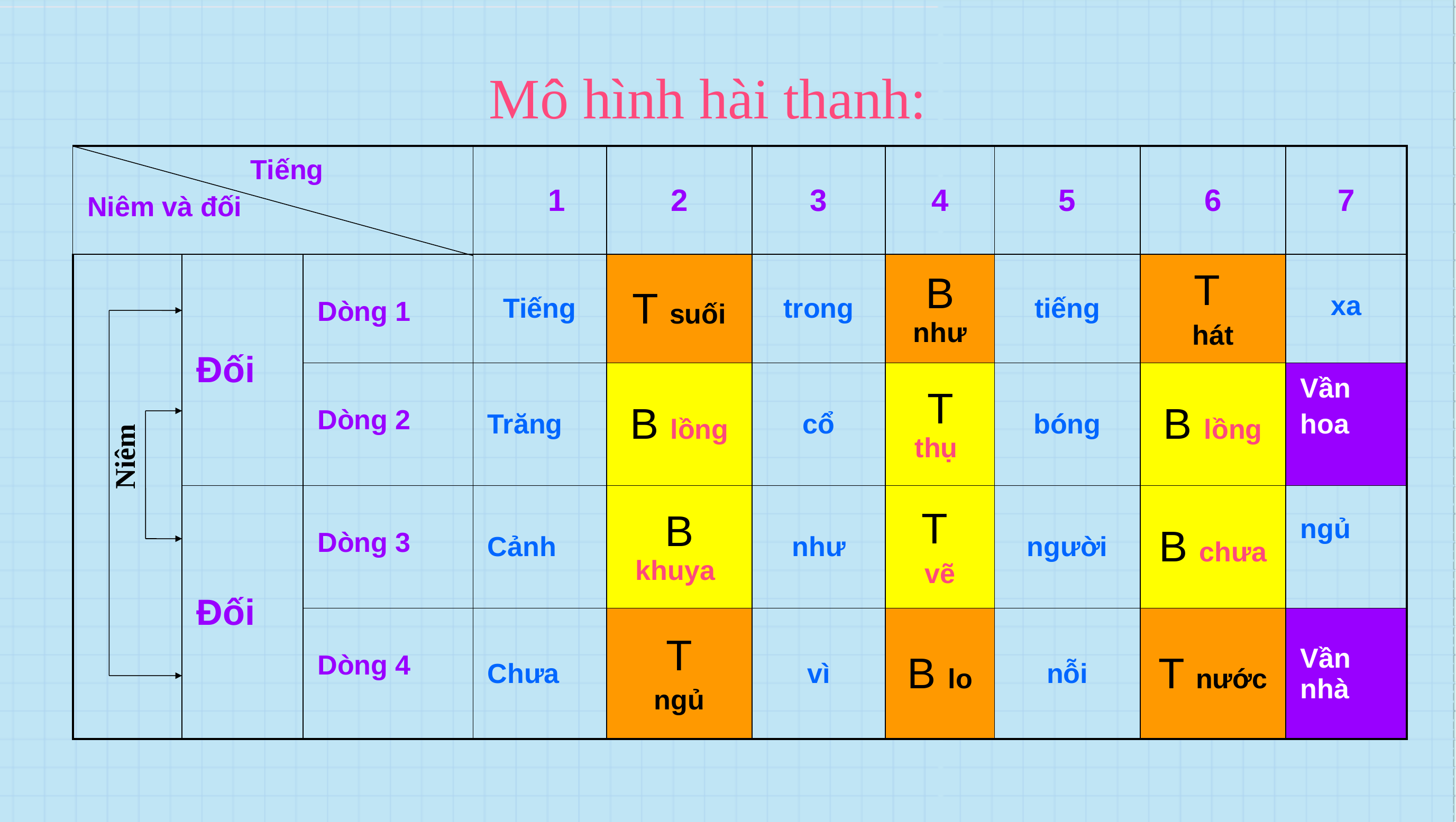

# Mô hình hài thanh:
| Tiếng Niêm và đối |  |  | 1 | 2 | 3 | 4 | 5 | 6 | 7 |
| --- | --- | --- | --- | --- | --- | --- | --- | --- | --- |
|  | Đối | Dòng 1 | Tiếng | T suối | trong | B như | tiếng | T hát | xa |
|  |  | Dòng 2 | Trăng | B lồng | cổ | T thụ | bóng | B lồng | Vần hoa |
|  | Đối | Dòng 3 | Cảnh | B khuya | như | T vẽ | người | B chưa | ngủ |
|  |  | Dòng 4 | Chưa | T ngủ | vì | B lo | nỗi | T nước | Vần nhà |

Niêm